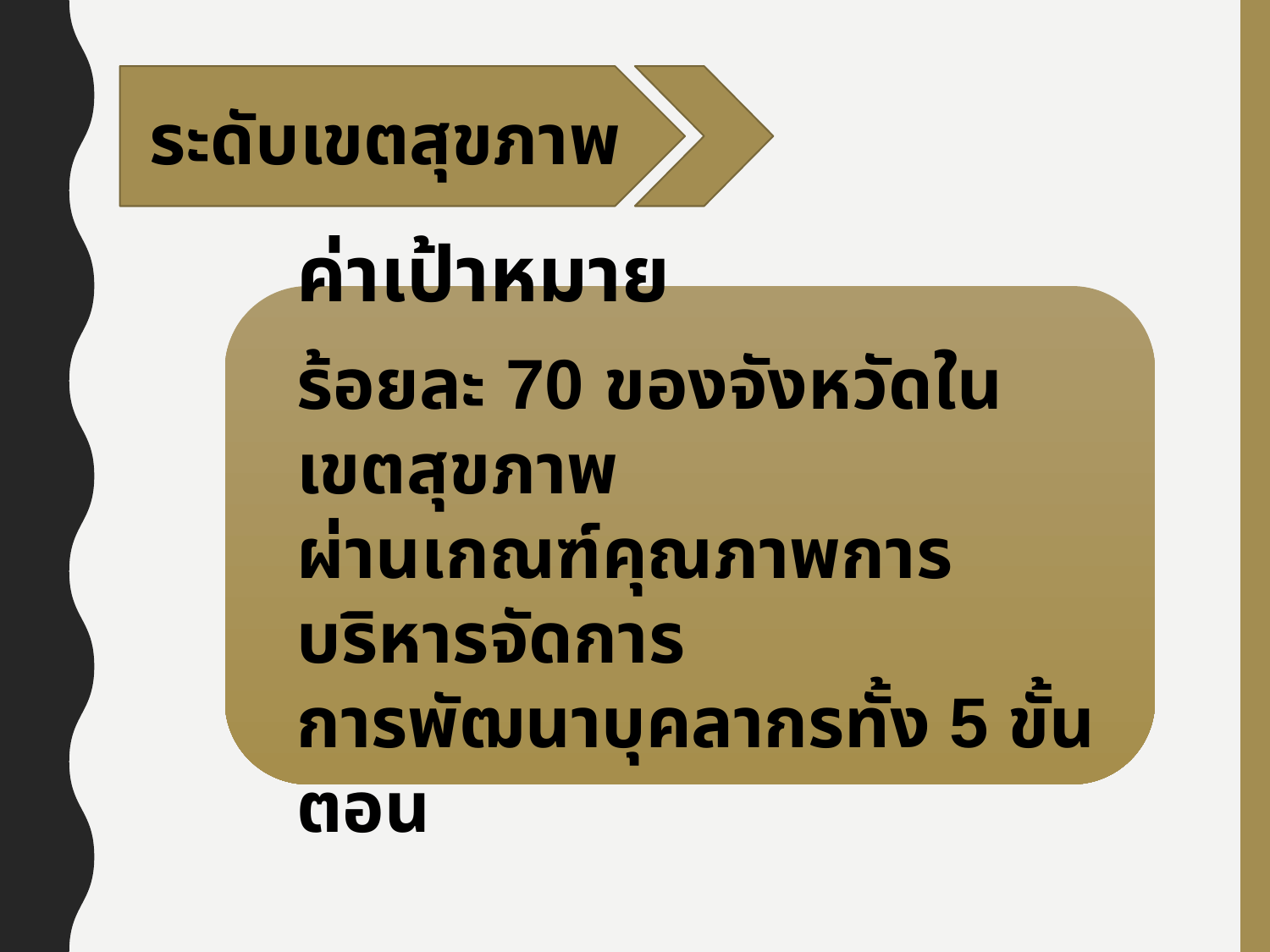

ระดับเขตสุขภาพ

ค่าเป้าหมาย

ร้อยละ 70 ของจังหวัดในเขตสุขภาพ
ผ่านเกณฑ์คุณภาพการบริหารจัดการ
การพัฒนาบุคลากรทั้ง 5 ขั้นตอน